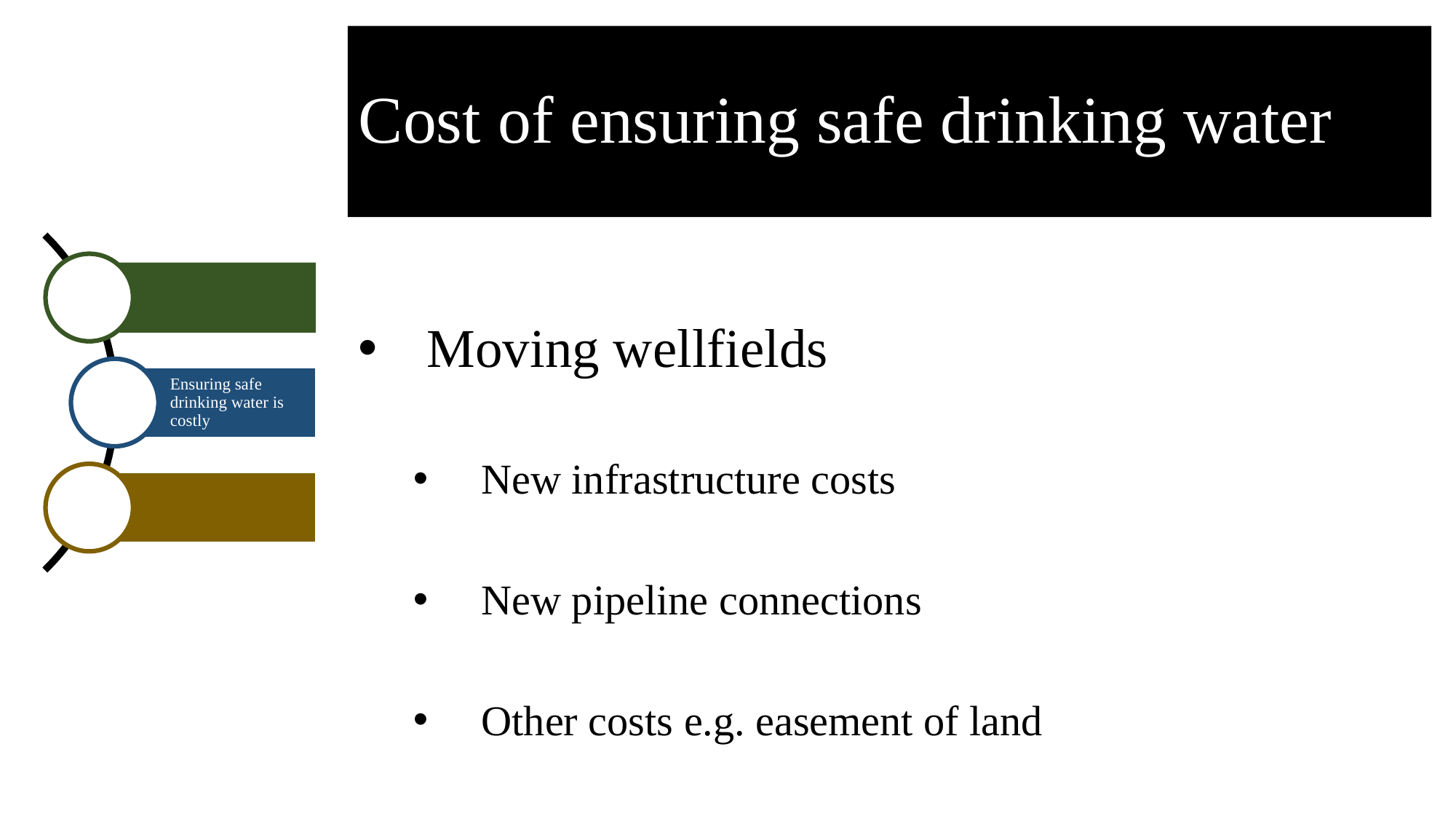

# Cost of ensuring safe drinking water
Nebraska’s drinking water is largely safe
Ensuring safe drinking water is costly
Proactive water quality improvement strategies have positive results

Moving wellfields

New infrastructure costs

New pipeline connections

Other costs e.g. easement of land